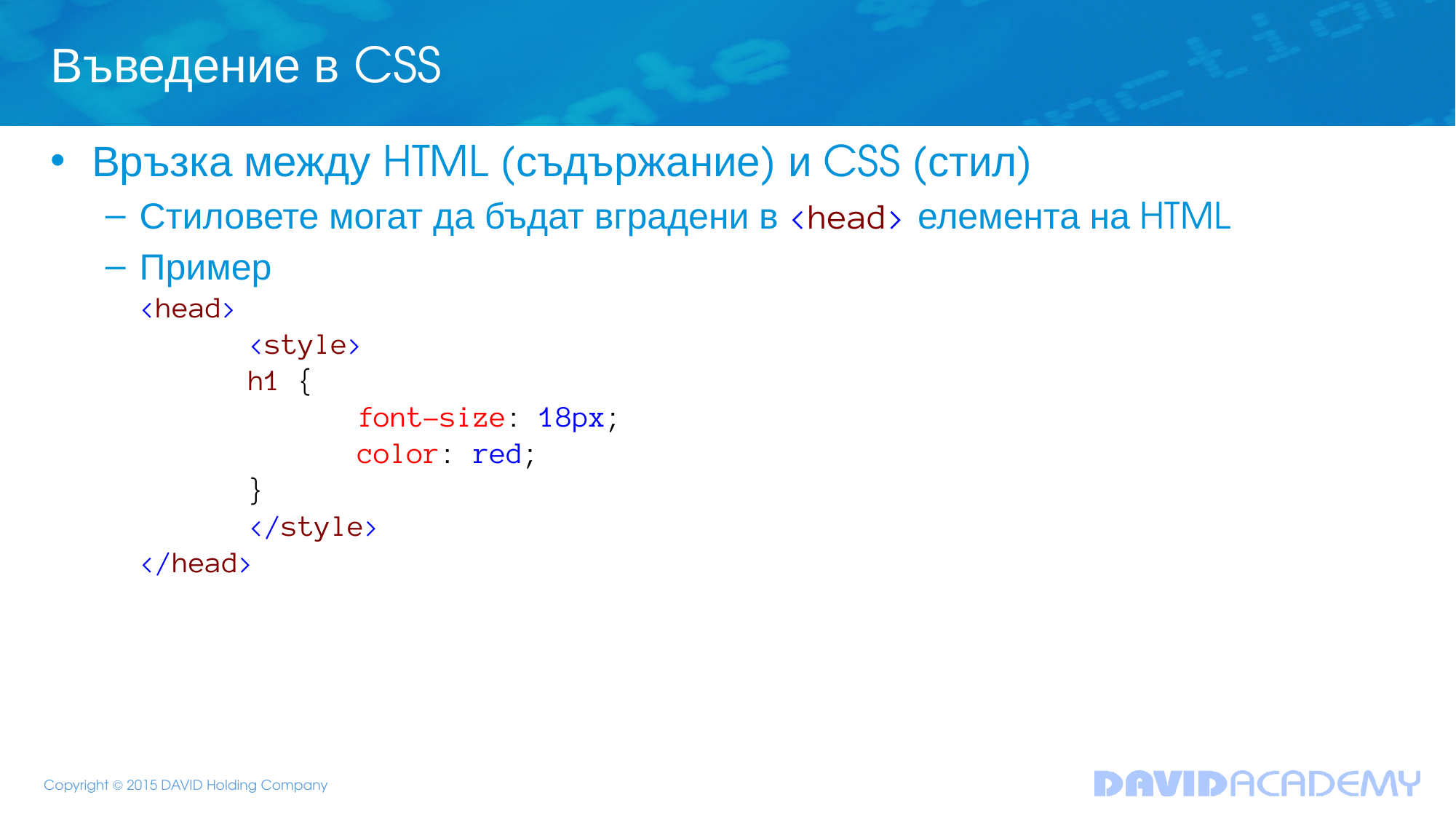

# Въведение в CSS
Връзка между HTML (съдържание) и CSS (стил)
Стиловете могат да бъдат вградени в <head> елемента на HTML
Пример
<head>
	<style>
	h1 {
		font-size: 18px;
		color: red;
	}
	</style>
</head>